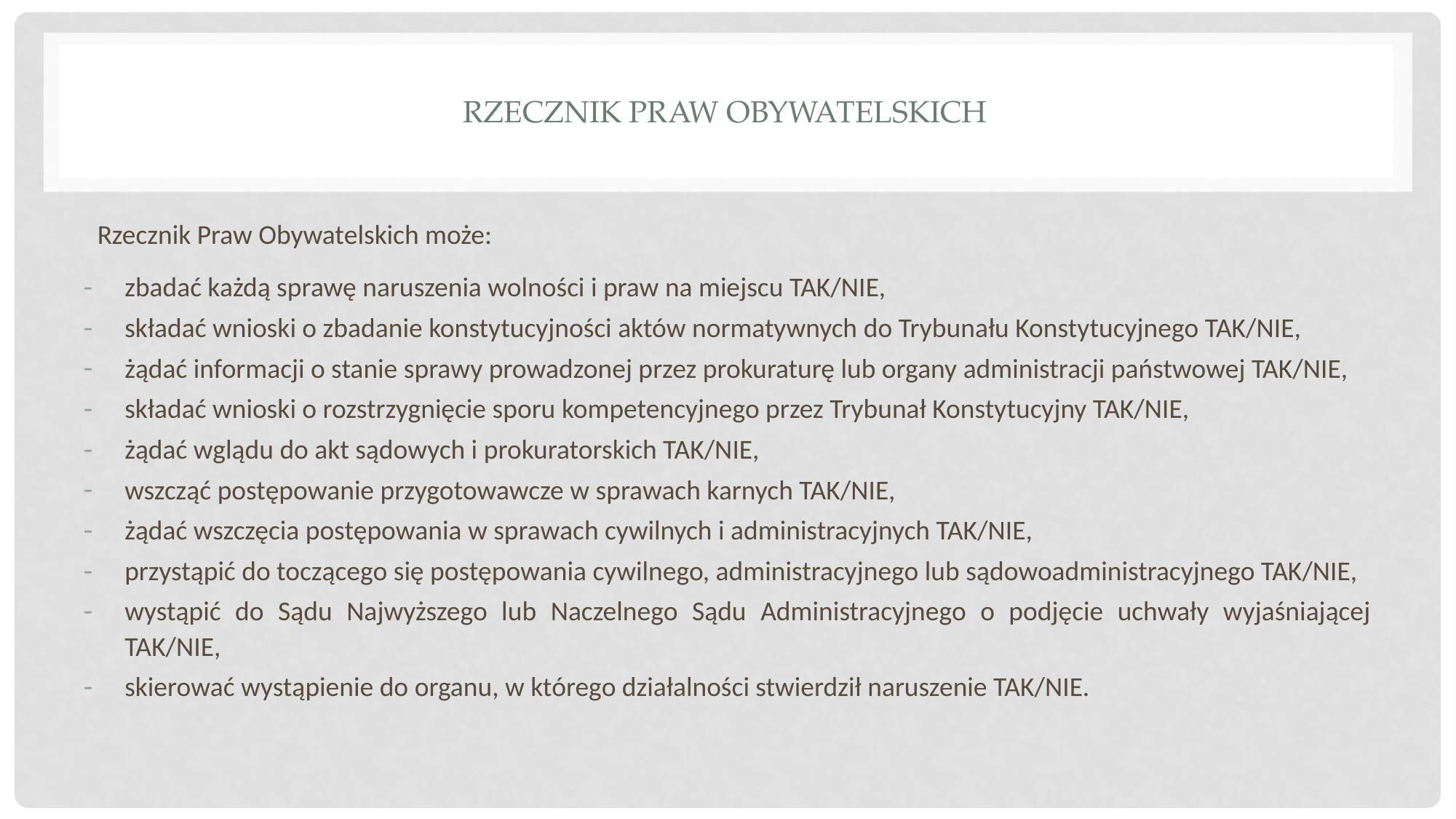

# Rzecznik Praw Obywatelskich
Rzecznik Praw Obywatelskich może:
zbadać każdą sprawę naruszenia wolności i praw na miejscu TAK/NIE,
składać wnioski o zbadanie konstytucyjności aktów normatywnych do Trybunału Konstytucyjnego TAK/NIE,
żądać informacji o stanie sprawy prowadzonej przez prokuraturę lub organy administracji państwowej TAK/NIE,
składać wnioski o rozstrzygnięcie sporu kompetencyjnego przez Trybunał Konstytucyjny TAK/NIE,
żądać wglądu do akt sądowych i prokuratorskich TAK/NIE,
wszcząć postępowanie przygotowawcze w sprawach karnych TAK/NIE,
żądać wszczęcia postępowania w sprawach cywilnych i administracyjnych TAK/NIE,
przystąpić do toczącego się postępowania cywilnego, administracyjnego lub sądowoadministracyjnego TAK/NIE,
wystąpić do Sądu Najwyższego lub Naczelnego Sądu Administracyjnego o podjęcie uchwały wyjaśniającej TAK/NIE,
skierować wystąpienie do organu, w którego działalności stwierdził naruszenie TAK/NIE.